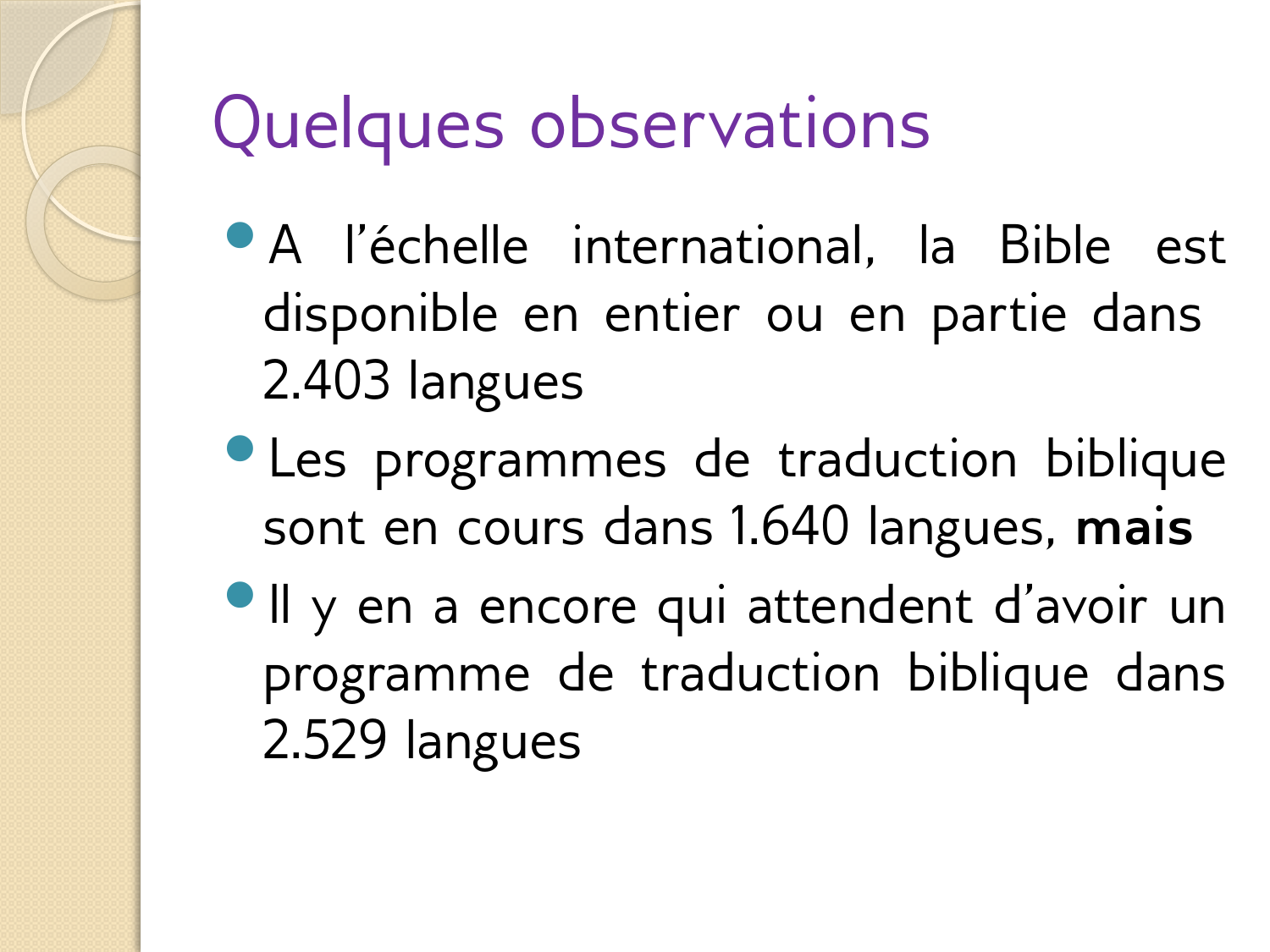

# Quelques observations
A l’échelle international, la Bible est disponible en entier ou en partie dans  2.403 langues
Les programmes de traduction biblique sont en cours dans 1.640 langues, mais
Il y en a encore qui attendent d’avoir un programme de traduction biblique dans 2.529 langues